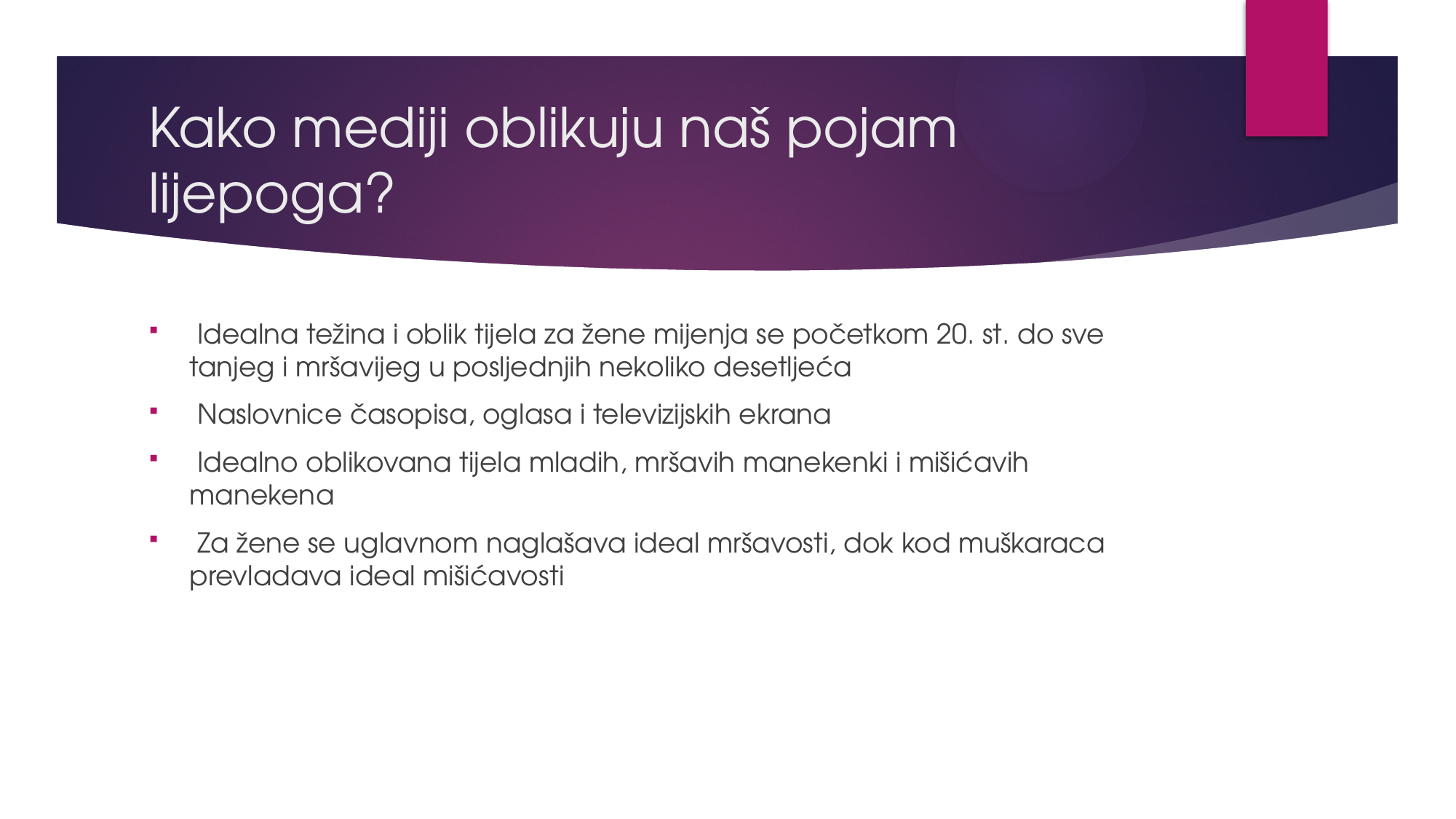

# Kako mediji oblikuju naš pojam lijepoga?
 Idealna težina i oblik tijela za žene mijenja se početkom 20. st. do sve tanjeg i mršavijeg u posljednjih nekoliko desetljeća
 Naslovnice časopisa, oglasa i televizijskih ekrana
 Idealno oblikovana tijela mladih, mršavih manekenki i mišićavih manekena
 Za žene se uglavnom naglašava ideal mršavosti, dok kod muškaraca prevladava ideal mišićavosti